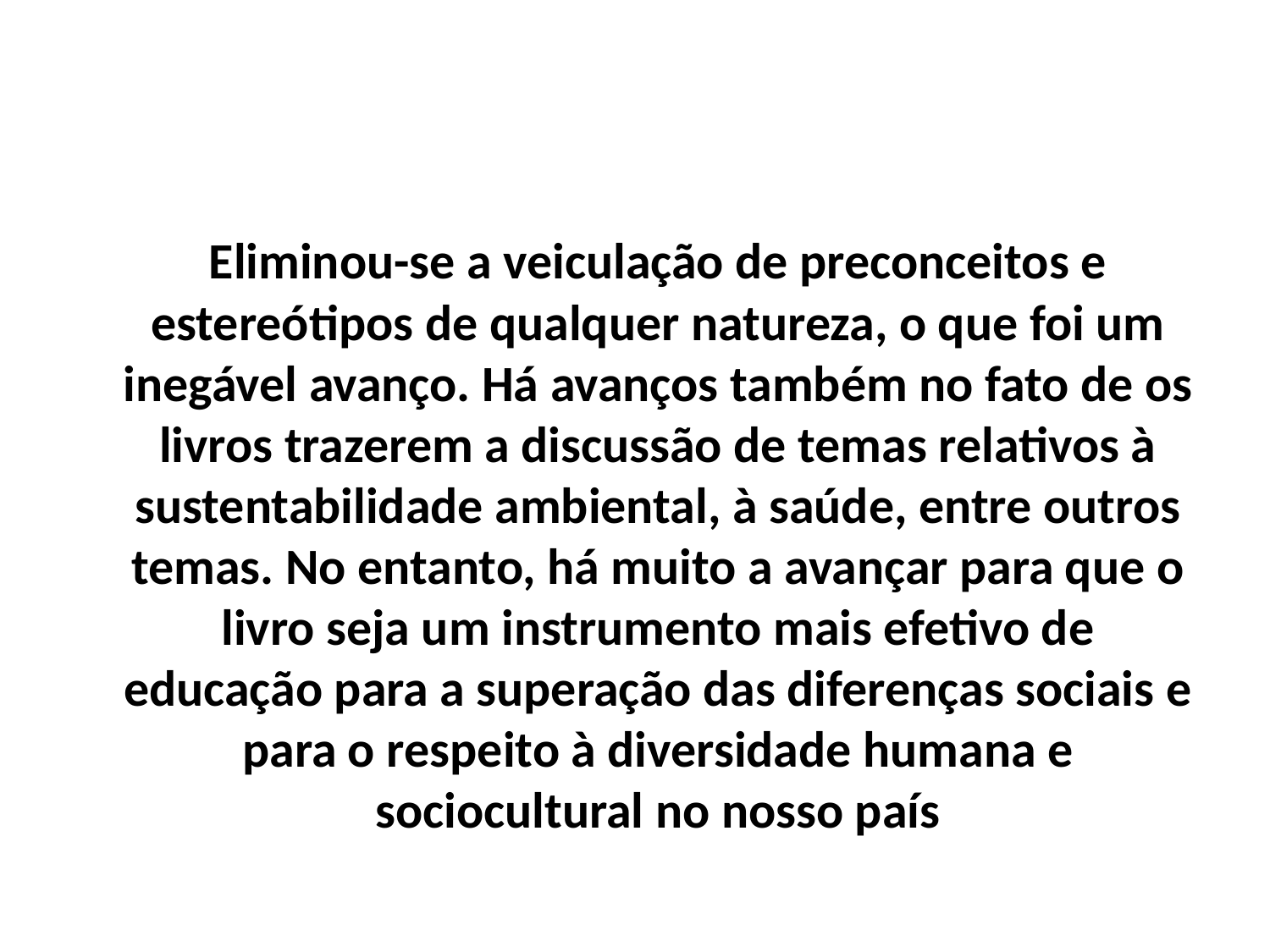

#
Eliminou-se a veiculação de preconceitos e estereótipos de qualquer natureza, o que foi um inegável avanço. Há avanços também no fato de os livros trazerem a discussão de temas relativos à sustentabilidade ambiental, à saúde, entre outros temas. No entanto, há muito a avançar para que o livro seja um instrumento mais efetivo de educação para a superação das diferenças sociais e para o respeito à diversidade humana e sociocultural no nosso país